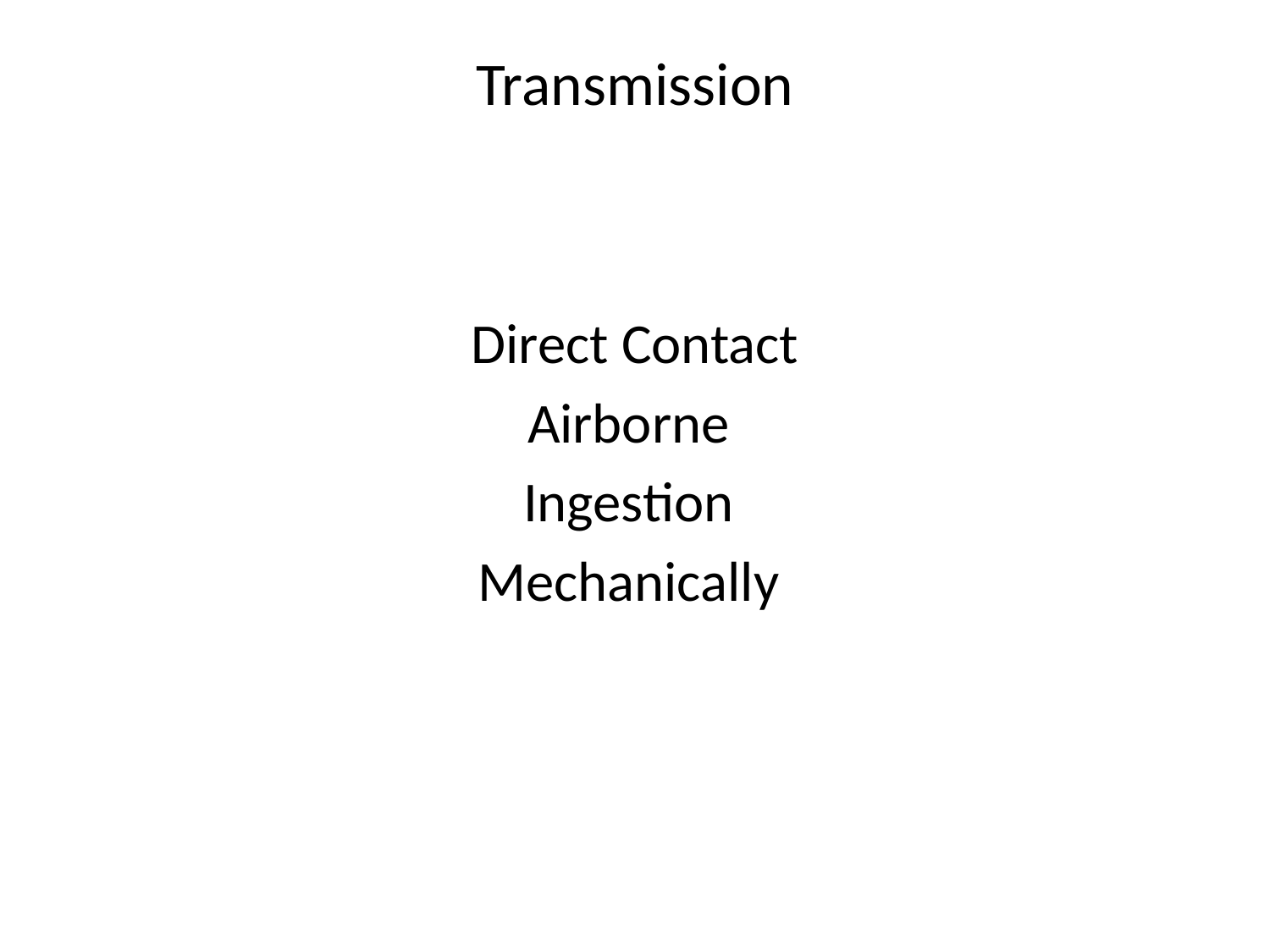

# Transmission

Direct Contact
Airborne
Ingestion
Mechanically